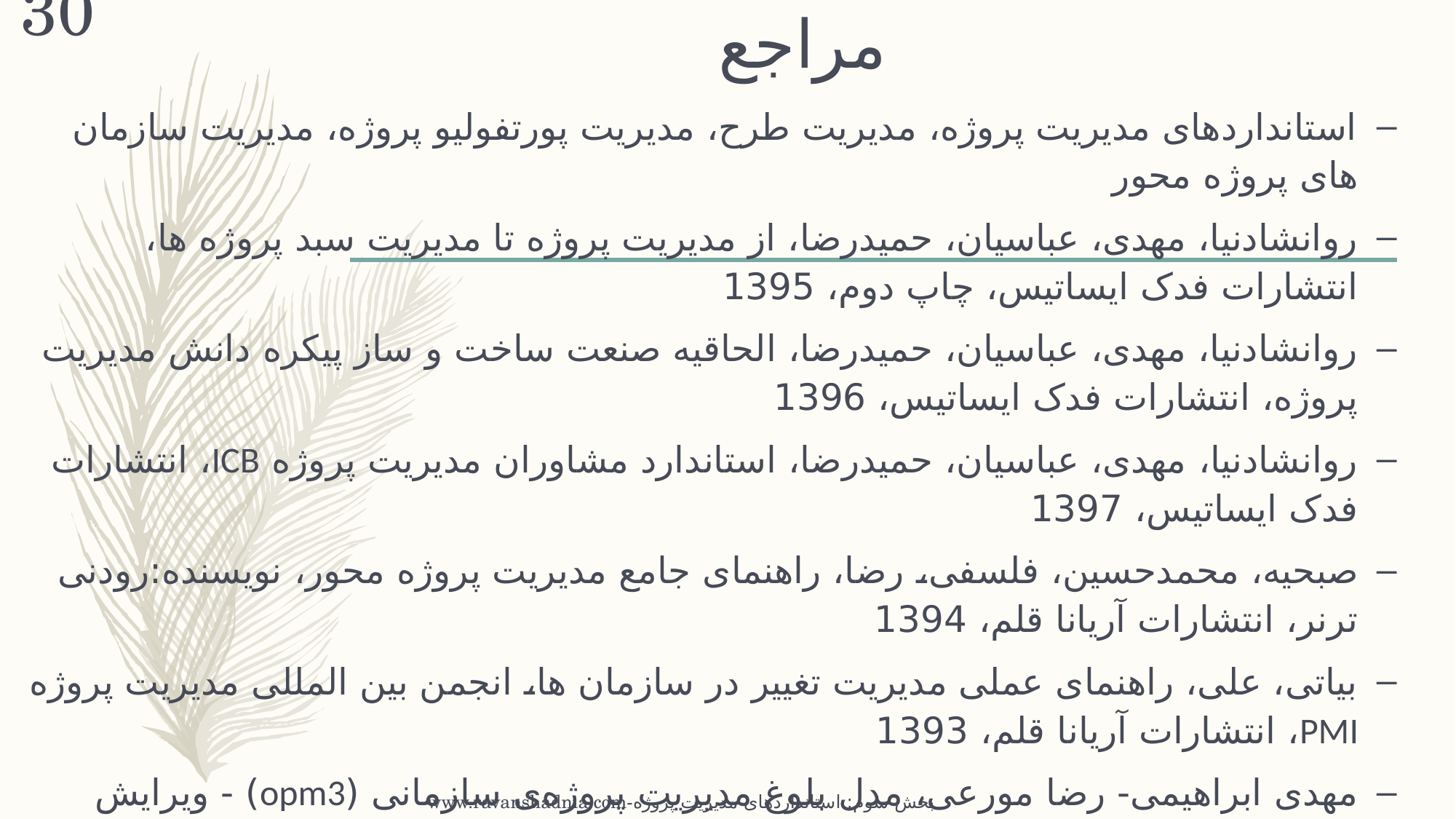

30
# مراجع
استانداردهای مدیریت پروژه، مدیریت طرح، مدیریت پورتفولیو پروژه، مدیریت سازمان های پروژه محور
روانشادنیا، مهدی، عباسیان، حمیدرضا، از مدیریت پروژه تا مدیریت سبد پروژه ها، انتشارات فدک ایساتیس، چاپ دوم، 1395
روانشادنیا، مهدی، عباسیان، حمیدرضا، الحاقیه صنعت ساخت و ساز پیکره دانش مدیریت پروژه، انتشارات فدک ایساتیس، 1396
روانشادنیا، مهدی، عباسیان، حمیدرضا، استاندارد مشاوران مدیریت پروژه ICB، انتشارات فدک ایساتیس، 1397
صبحیه، محمدحسین، فلسفی، رضا، راهنمای جامع مدیریت پروژه محور، نویسنده:رودنی ترنر، انتشارات آریانا قلم، 1394
بیاتی، علی، راهنمای عملی مدیریت تغییر در سازمان ها، انجمن بین المللی مدیریت پروژه PMI، انتشارات آریانا قلم، 1393
مهدی ابراهیمی- رضا مورعی، مدل بلوغ مدیریت پروژه‌ی سازمانی (opm3) - ویرایش سوم، انجمن بین المللی مدیریت پروژه PMI، انتشارات آریانا قلم، 1393
علی بیاتی- مهدی ابراهیمی- فرشید ادهمی، سنجه ها شاخص های کلیدی عملکرد و نشانگرهای مدیریت پروژه، انتشارات آریانا قلم، 1393

www.ravanshadnia.com-بخش سوم: استانداردهای مدیریت پروژه